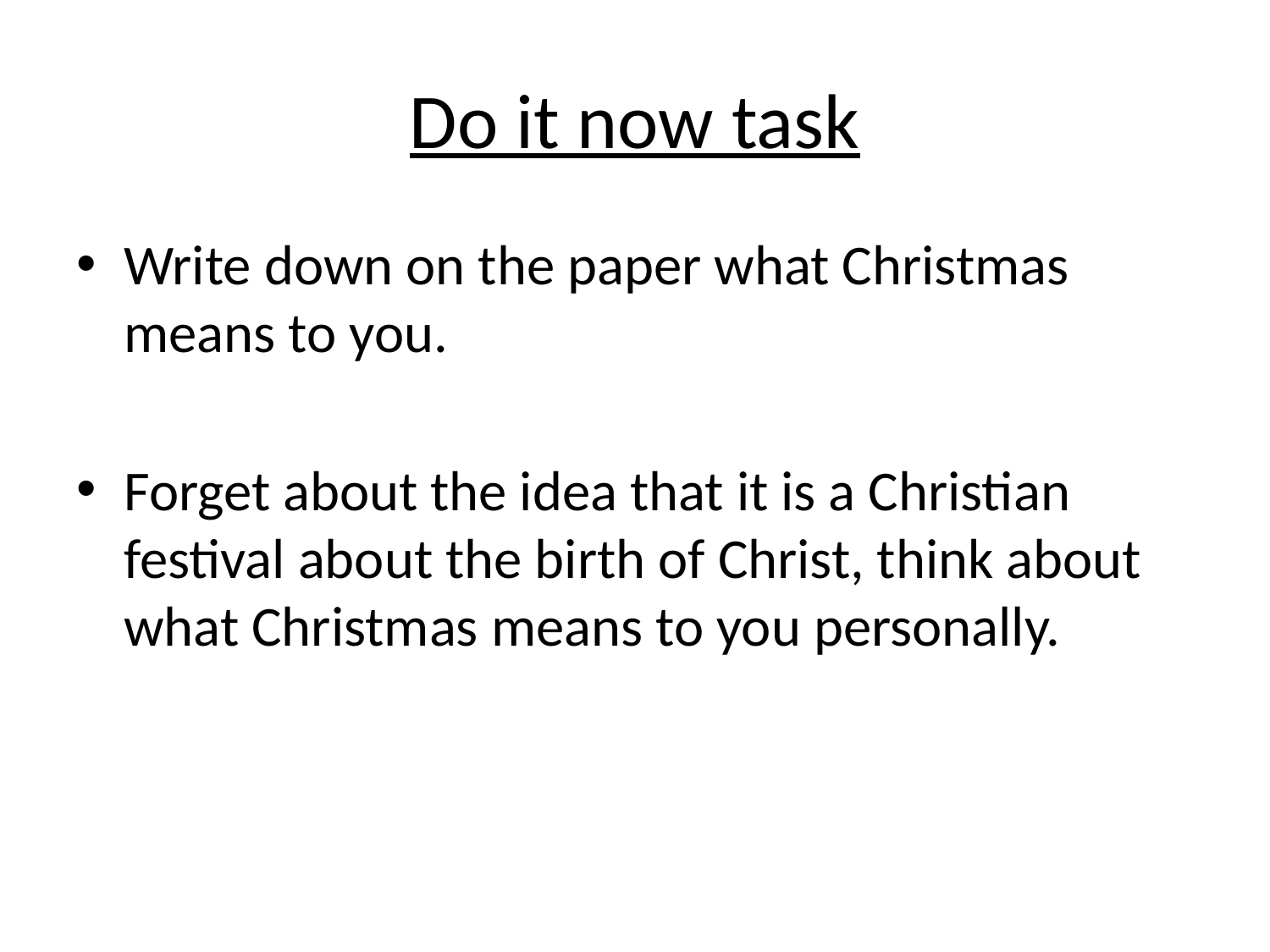

# Do it now task
Write down on the paper what Christmas means to you.

Forget about the idea that it is a Christian festival about the birth of Christ, think about what Christmas means to you personally.